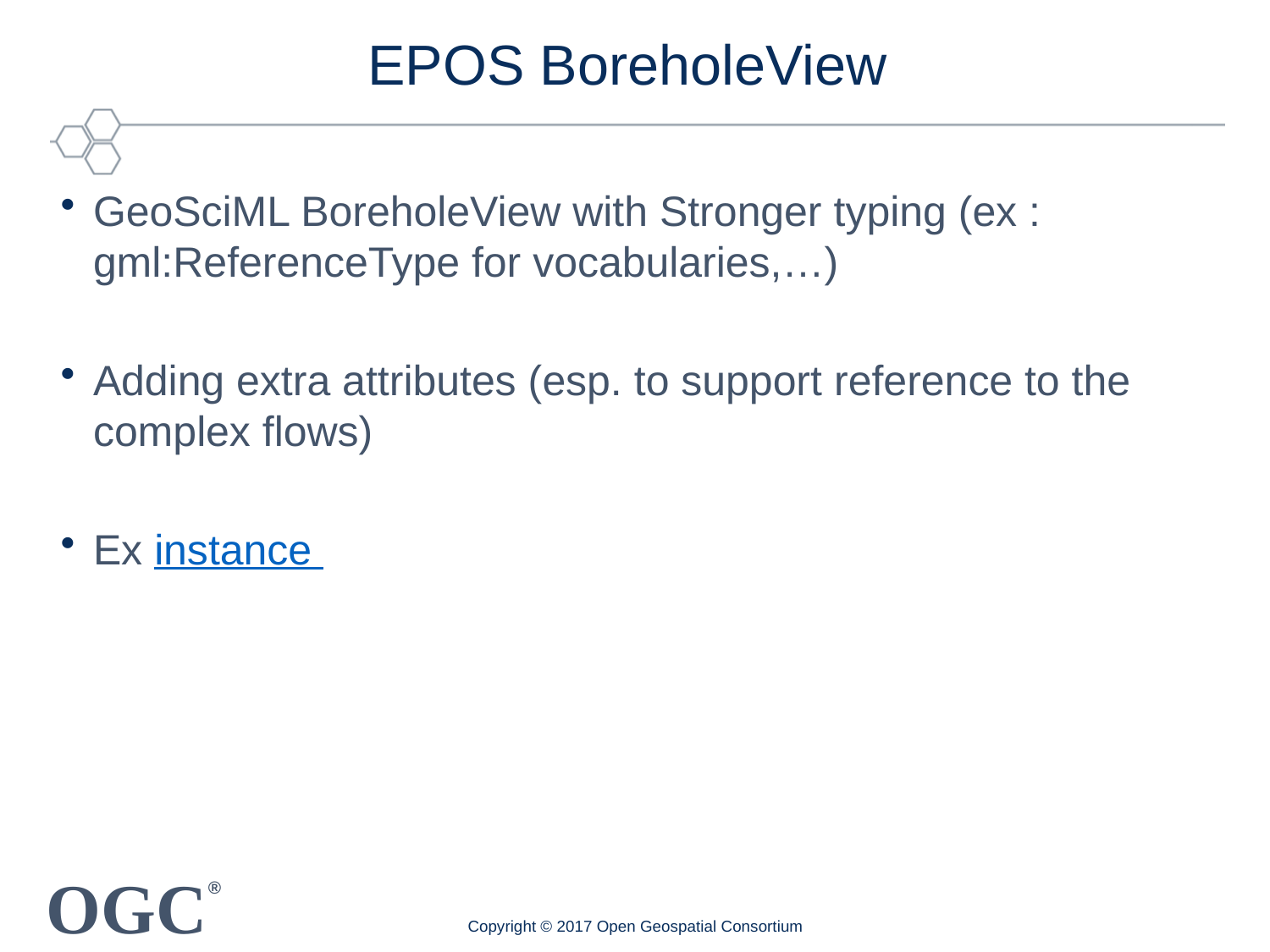

# EPOS BoreholeView
GeoSciML BoreholeView with Stronger typing (ex : gml:ReferenceType for vocabularies,…)

Adding extra attributes (esp. to support reference to the complex flows)

Ex instance

Copyright © 2017 Open Geospatial Consortium